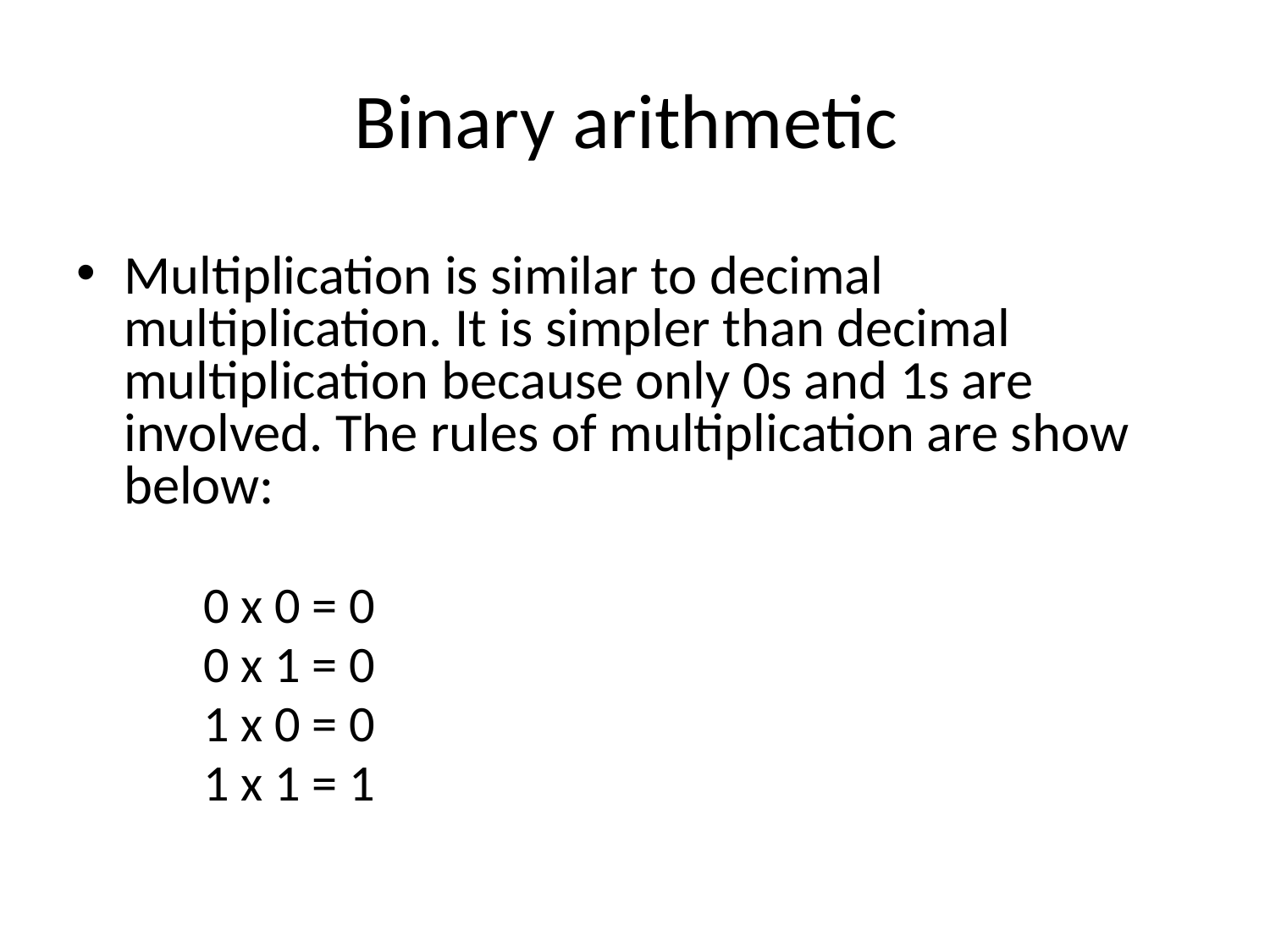

# Binary arithmetic

Multiplication is similar to decimal multiplication. It is simpler than decimal multiplication because only 0s and 1s are involved. The rules of multiplication are show below:

0 x 0 = 0
0 x 1 = 0
1 x 0 = 0
1 x 1 = 1